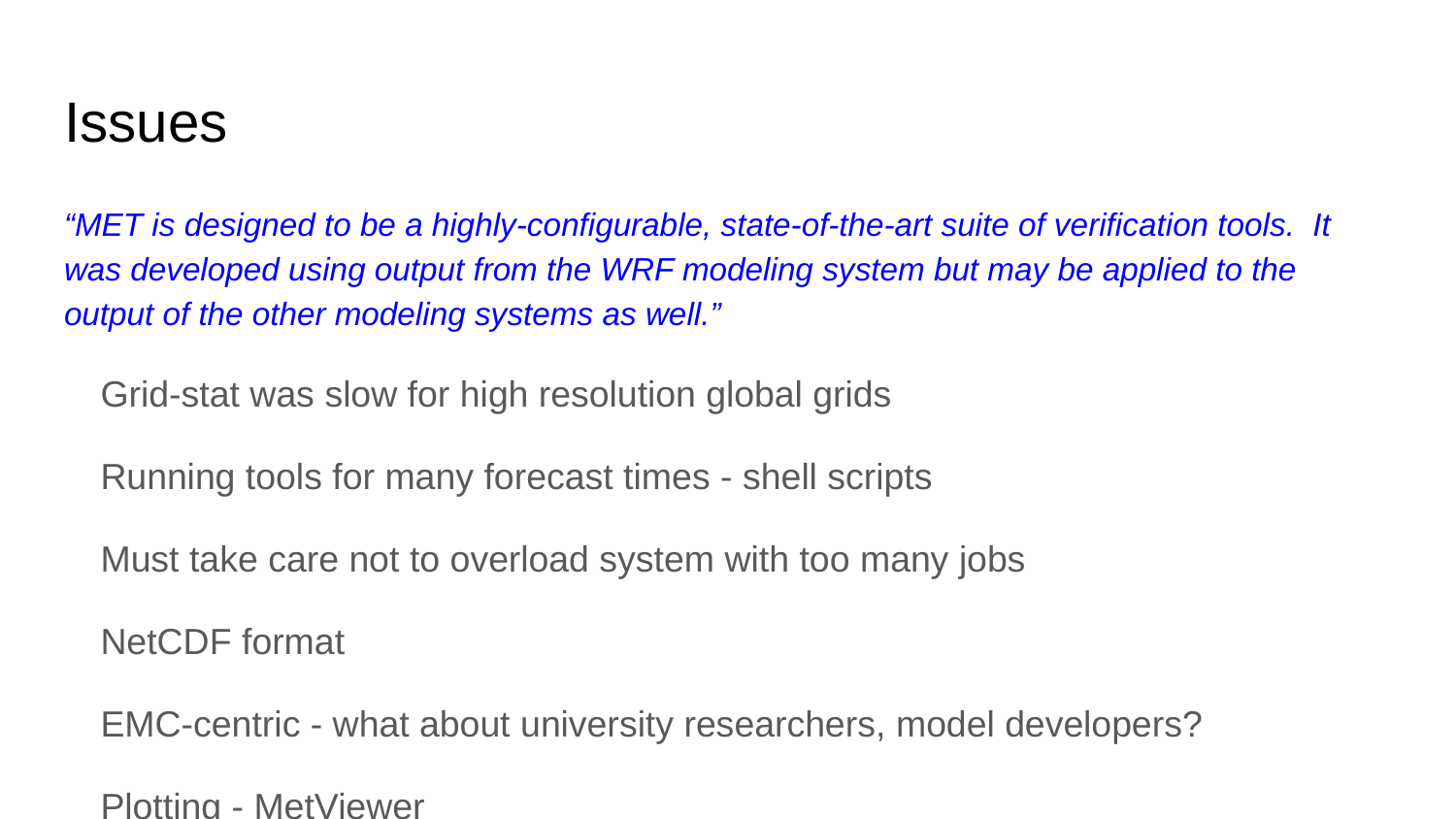

# Issues
“MET is designed to be a highly-configurable, state-of-the-art suite of verification tools.  It was developed using output from the WRF modeling system but may be applied to the output of the other modeling systems as well.”
Grid-stat was slow for high resolution global grids
Running tools for many forecast times - shell scripts
Must take care not to overload system with too many jobs
NetCDF format
EMC-centric - what about university researchers, model developers?
Plotting - MetViewer
Some trouble with the build and install